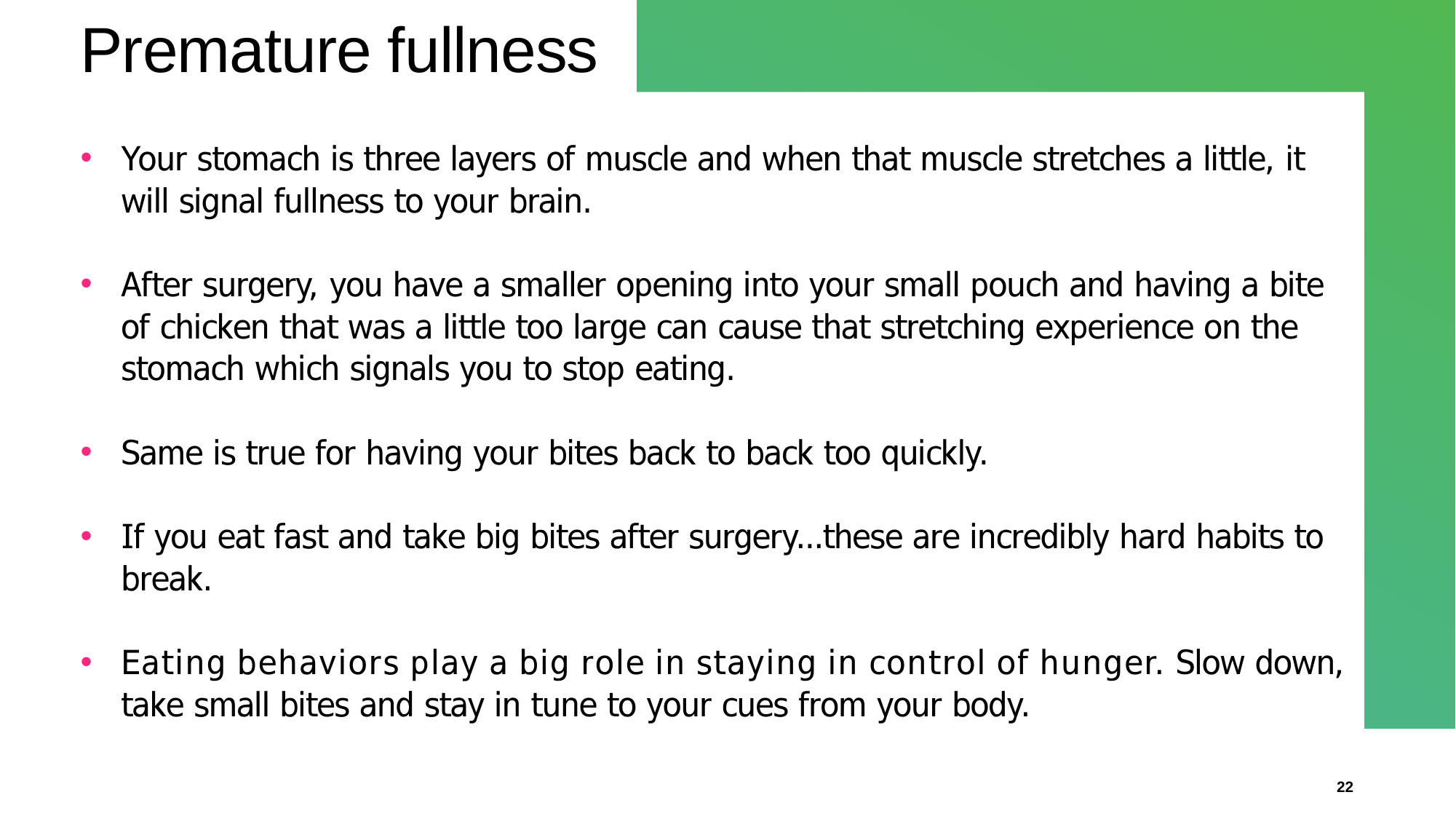

# Premature fullness
Your stomach is three layers of muscle and when that muscle stretches a little, it will signal fullness to your brain.

After surgery, you have a smaller opening into your small pouch and having a bite of chicken that was a little too large can cause that stretching experience on the stomach which signals you to stop eating.

Same is true for having your bites back to back too quickly.

If you eat fast and take big bites after surgery…these are incredibly hard habits to break.

Eating behaviors play a big role in staying in control of hunger. Slow down, take small bites and stay in tune to your cues from your body.

22